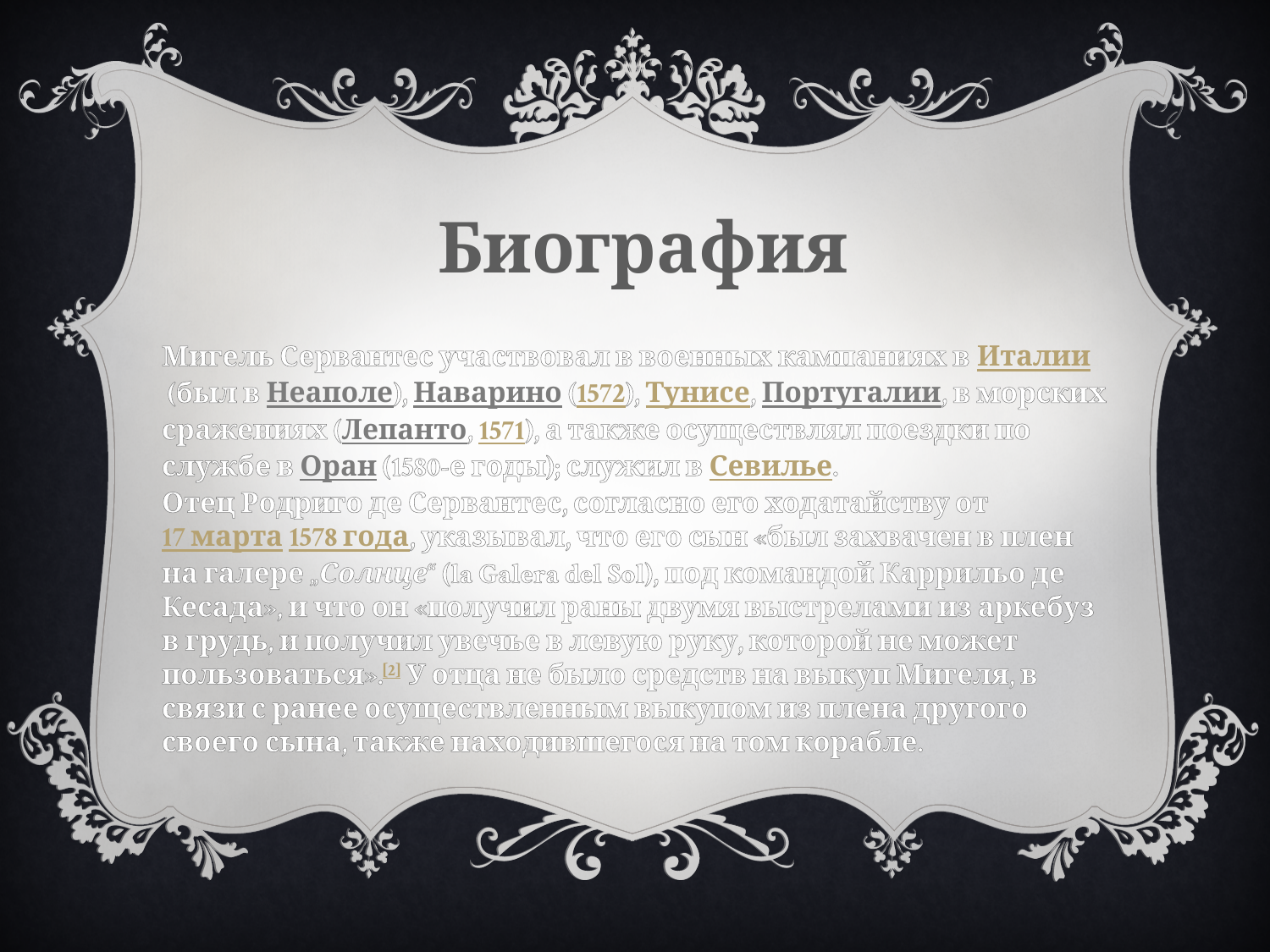

Биография

Мигель Сервантес участвовал в военных кампаниях в Италии (был в Неаполе), Наварино (1572), Тунисе, Португалии, в морских сражениях (Лепанто, 1571), а также осуществлял поездки по службе в Оран (1580-е годы); служил в Севилье.
Отец Родриго де Сервантес, согласно его ходатайству от 17 марта 1578 года, указывал, что его сын «был захвачен в плен на галере „Солнце“ (la Galera del Sol), под командой Каррильо де Кесада», и что он «получил раны двумя выстрелами из аркебуз в грудь, и получил увечье в левую руку, которой не может пользоваться».[2] У отца не было средств на выкуп Мигеля, в связи с ранее осуществленным выкупом из плена другого своего сына, также находившегося на том корабле.